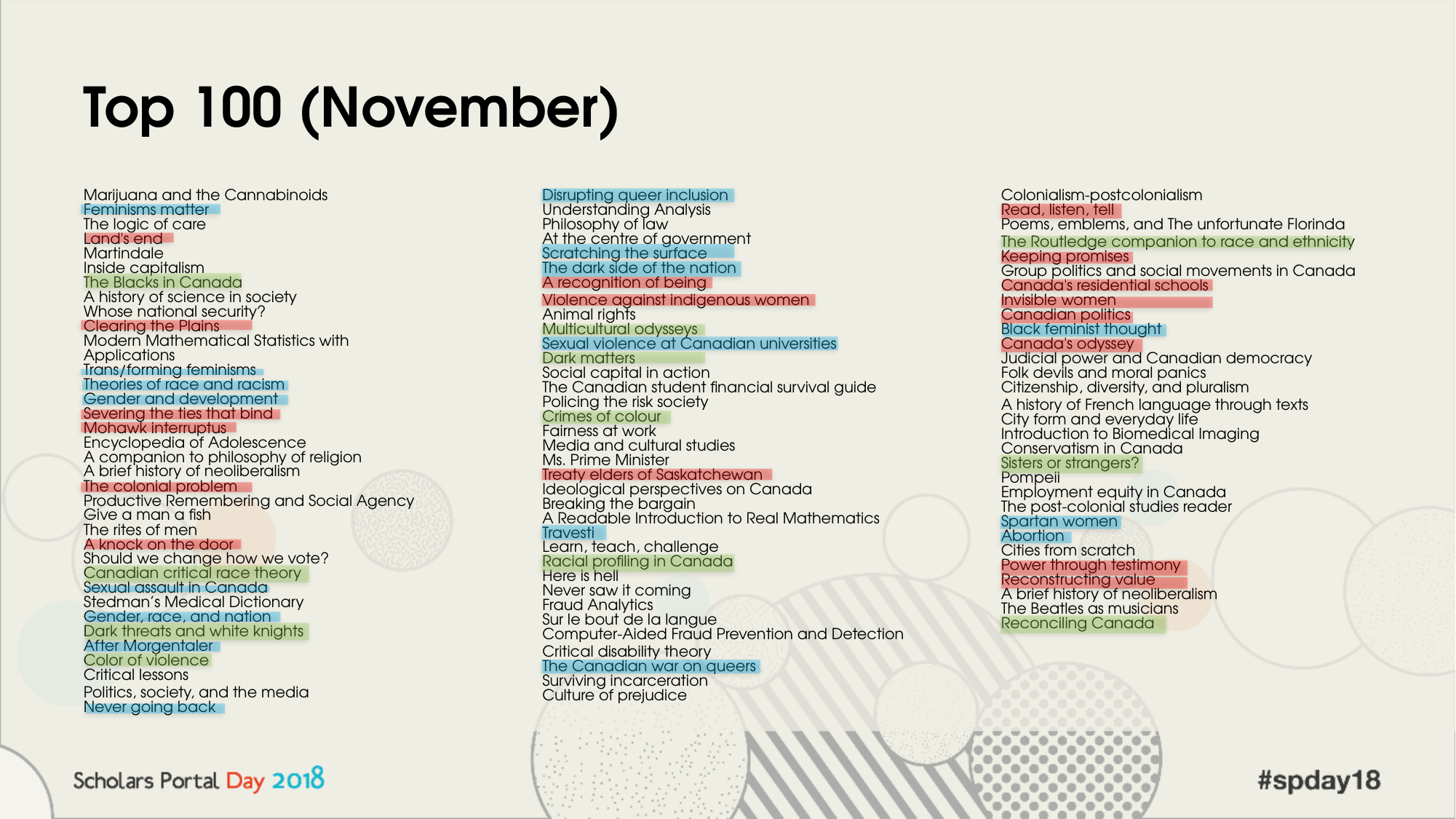

# Top 100 (November)
Disrupting queer inclusion
Understanding Analysis
Philosophy of law
At the centre of government
Scratching the surface
The dark side of the nation
A recognition of being
Violence against indigenous women
Animal rights
Multicultural odysseys
Sexual violence at Canadian universities
Dark matters
Social capital in action
The Canadian student financial survival guide
Policing the risk society
Crimes of colour
Fairness at work
Media and cultural studies
Ms. Prime Minister
Treaty elders of Saskatchewan
Ideological perspectives on Canada
Breaking the bargain
A Readable Introduction to Real Mathematics
Travesti
Learn, teach, challenge
Racial profiling in Canada
Here is hell
Never saw it coming
Fraud Analytics
Sur le bout de la langue
Computer‐Aided Fraud Prevention and Detection
Critical disability theory
The Canadian war on queers
Surviving incarceration
Culture of prejudice
Colonialism-postcolonialism
Read, listen, tell
Poems, emblems, and The unfortunate Florinda
The Routledge companion to race and ethnicity
Keeping promises
Group politics and social movements in Canada
Canada's residential schools
Invisible women
Canadian politics
Black feminist thought
Canada's odyssey
Judicial power and Canadian democracy
Folk devils and moral panics
Citizenship, diversity, and pluralism
A history of French language through texts
City form and everyday life
Introduction to Biomedical Imaging
Conservatism in Canada
Sisters or strangers?
Pompeii
Employment equity in Canada
The post-colonial studies reader
Spartan women
Abortion
Cities from scratch
Power through testimony
Reconstructing value
A brief history of neoliberalism
The Beatles as musicians
Reconciling Canada
Marijuana and the Cannabinoids
Feminisms matter
The logic of care
Land's end
Martindale
Inside capitalism
The Blacks in Canada
A history of science in society
Whose national security?
Clearing the Plains
Modern Mathematical Statistics with Applications
Trans/forming feminisms
Theories of race and racism
Gender and development
Severing the ties that bind
Mohawk interruptus
Encyclopedia of Adolescence
A companion to philosophy of religion
A brief history of neoliberalism
The colonial problem
Productive Remembering and Social Agency
Give a man a fish
The rites of men
A knock on the door
Should we change how we vote?
Canadian critical race theory
Sexual assault in Canada
Stedman’s Medical Dictionary
Gender, race, and nation
Dark threats and white knights
After Morgentaler
Color of violence
Critical lessons
Politics, society, and the media
Never going back